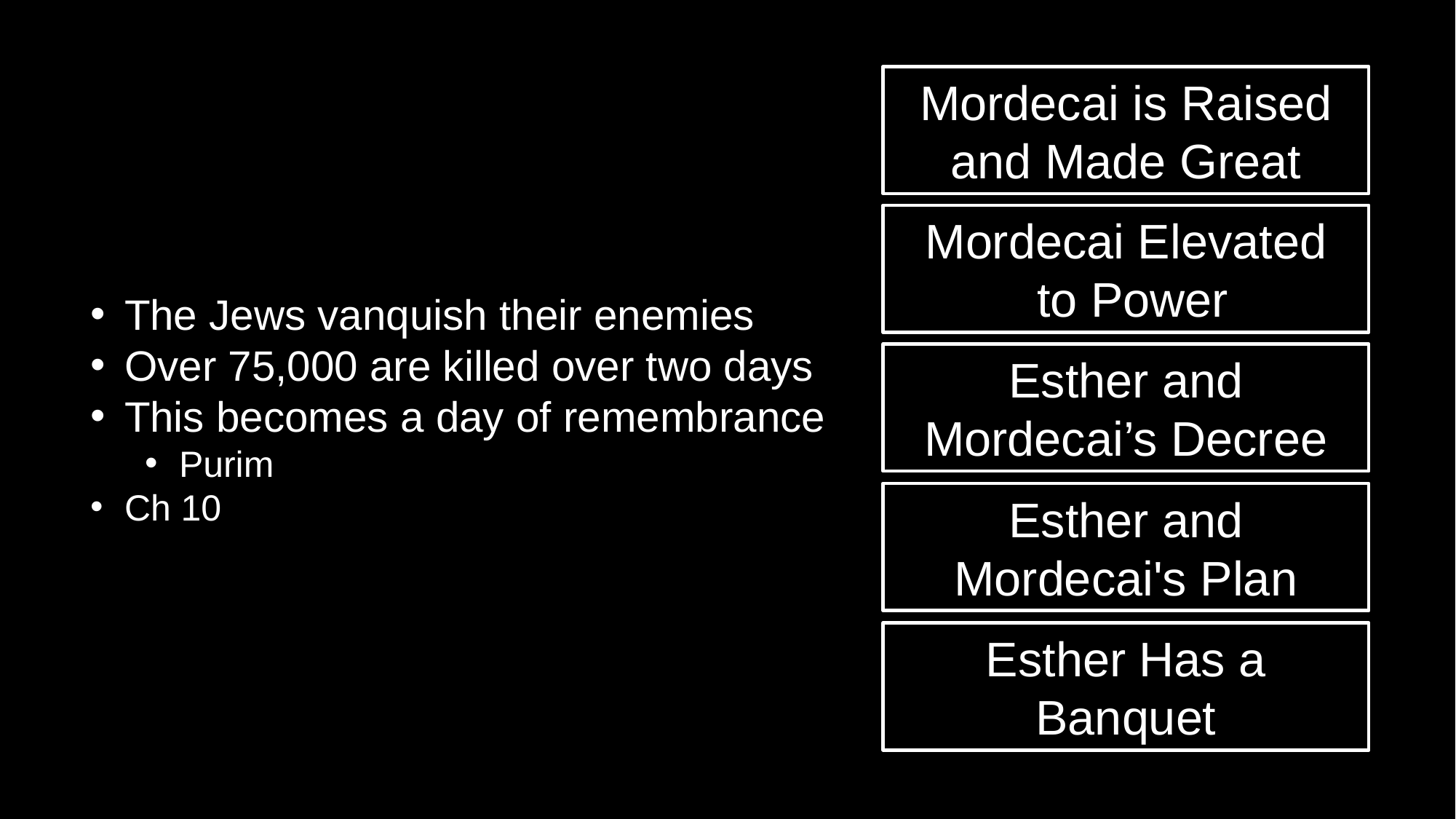

Mordecai is Raised and Made Great
Mordecai Elevated
 to Power
The Jews vanquish their enemies
Over 75,000 are killed over two days
This becomes a day of remembrance
Purim
Ch 10
Esther and Mordecai’s Decree
Esther and Mordecai's Plan
Esther Has a Banquet